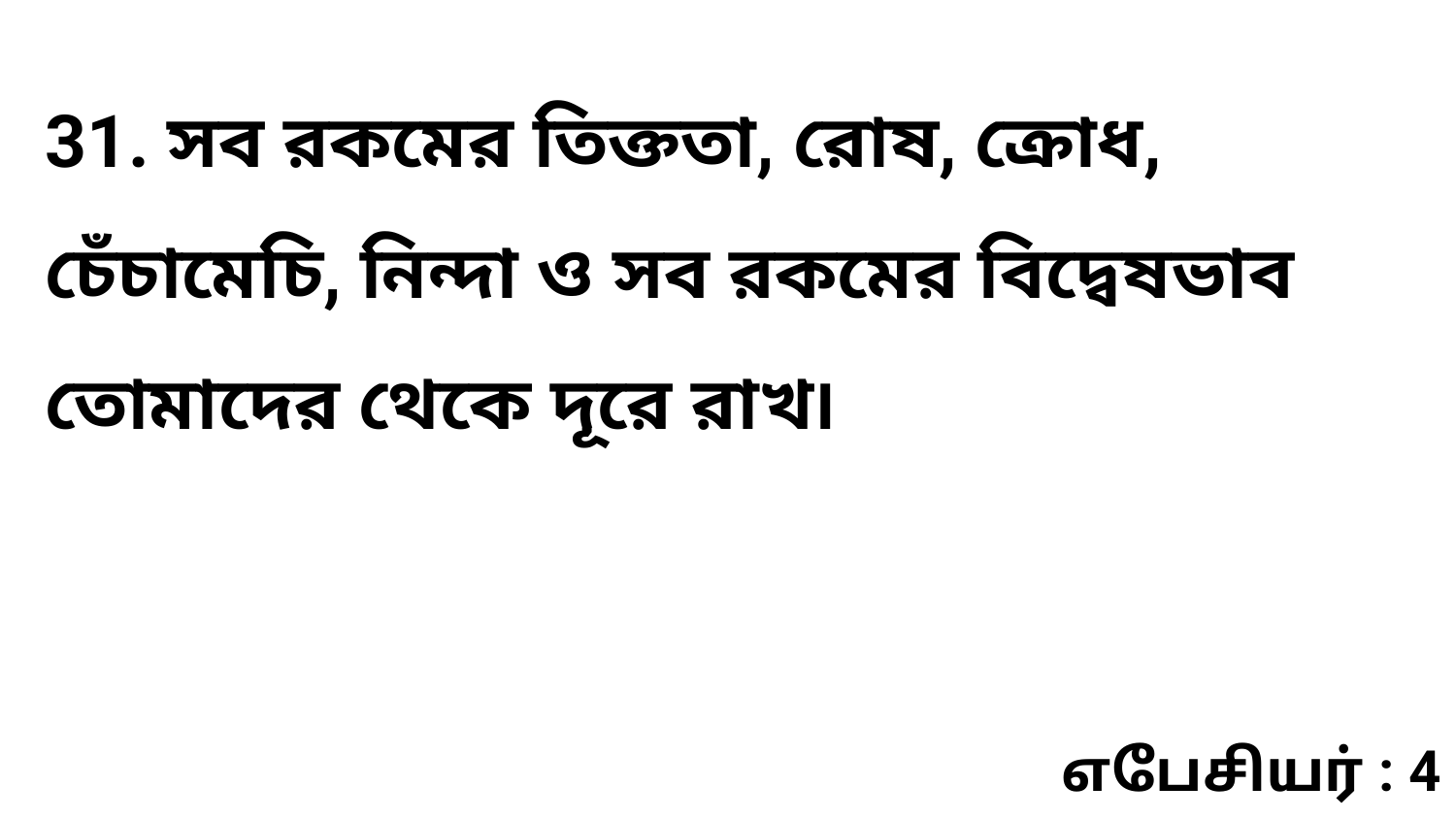

31. সব রকমের তিক্ততা, রোষ, ক্রোধ, চেঁচামেচি, নিন্দা ও সব রকমের বিদ্বেষভাব তোমাদের থেকে দূরে রাখ৷
எபேசியர் : 4